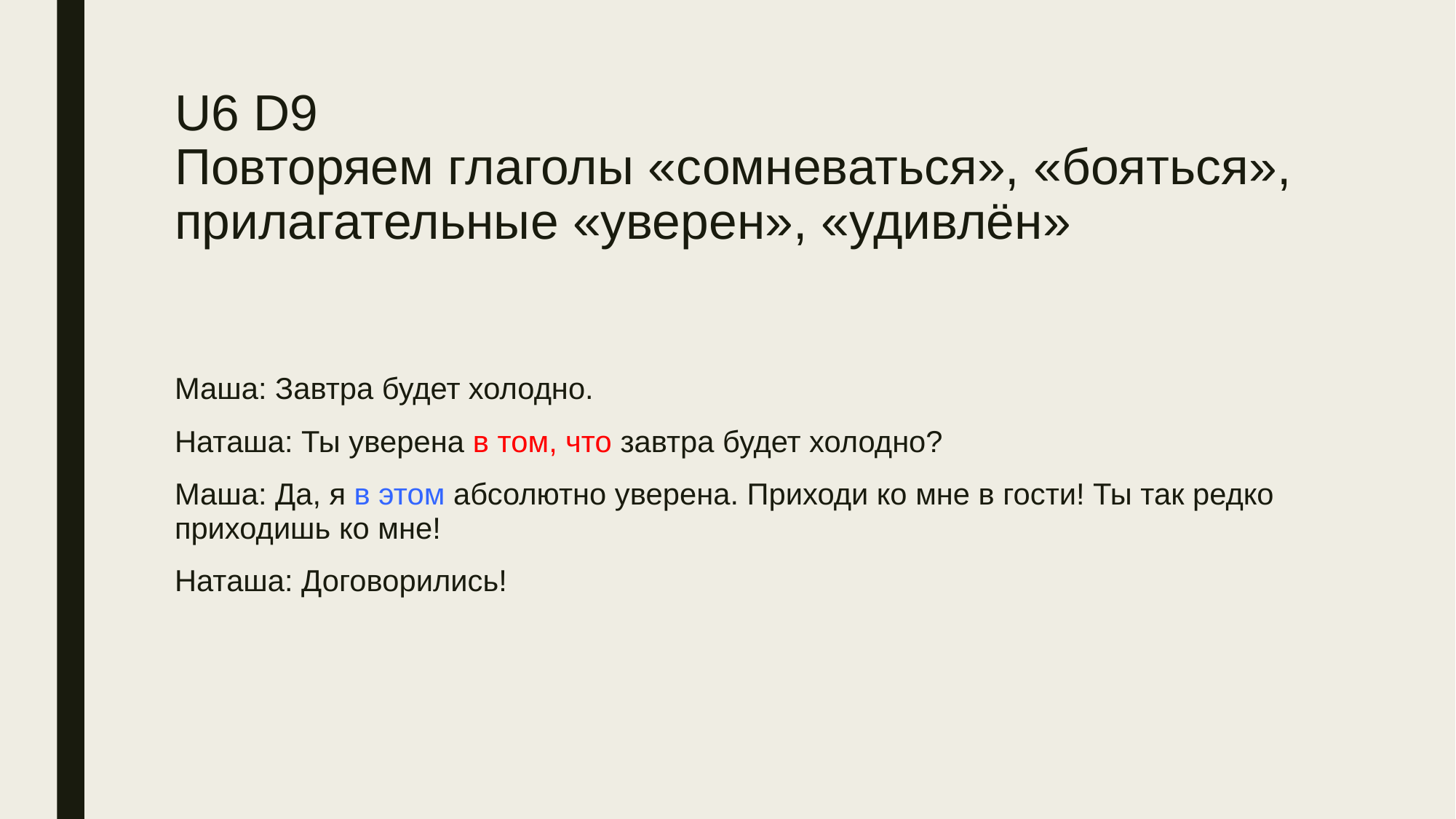

# U6 D9 Повторяем глаголы «сомневаться», «бояться», прилагательные «уверен», «удивлён»
Маша: Завтра будет холодно.
Наташа: Ты уверена в том, что завтра будет холодно?
Маша: Да, я в этом абсолютно уверена. Приходи ко мне в гости! Ты так редко приходишь ко мне!
Наташа: Договорились!